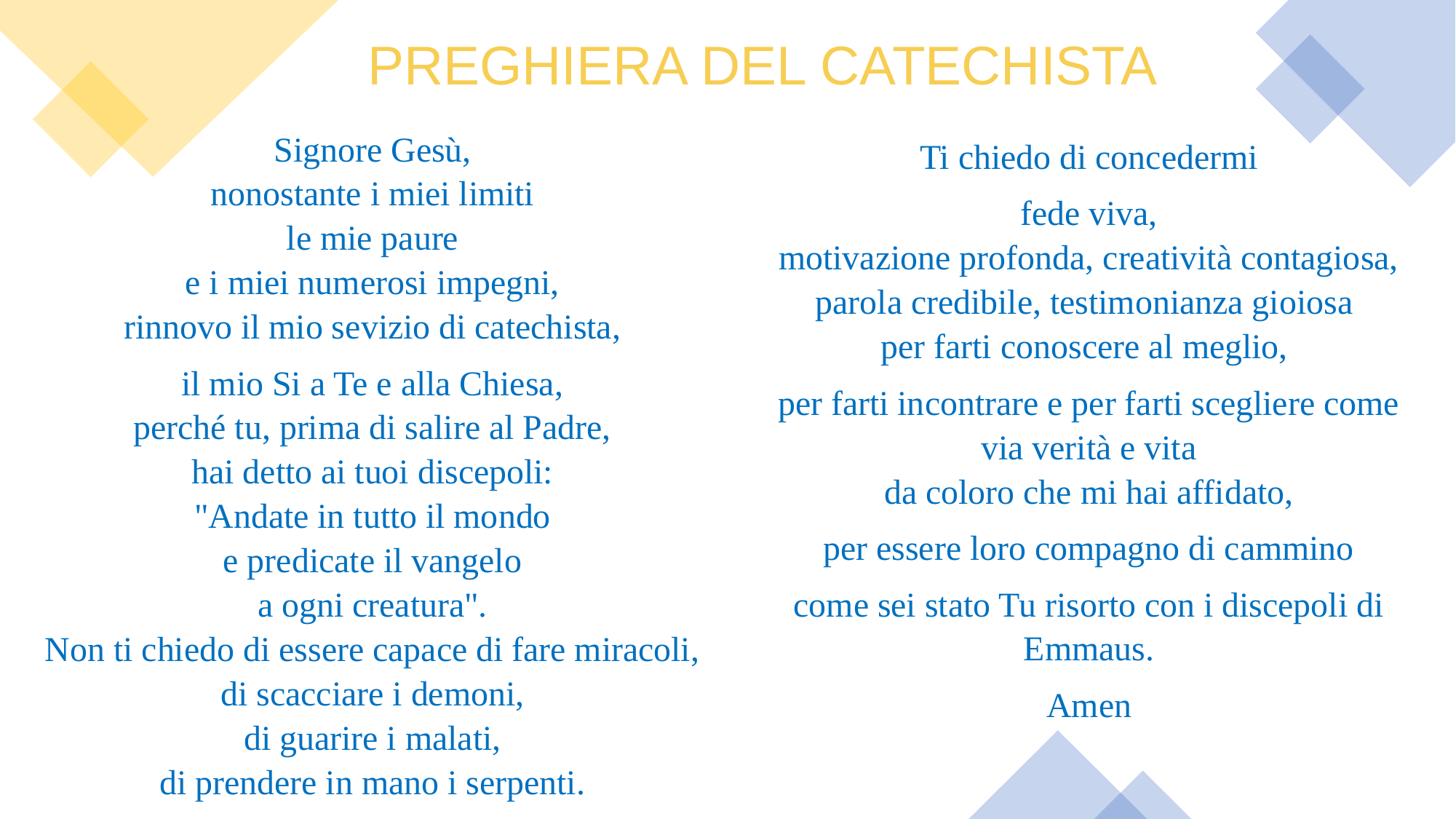

# PREGHIERA DEL CATECHISTA

Signore Gesù,
nonostante i miei limiti
le mie paure
e i miei numerosi impegni,
rinnovo il mio sevizio di catechista,
il mio Si a Te e alla Chiesa,
perché tu, prima di salire al Padre,
hai detto ai tuoi discepoli:
"Andate in tutto il mondo
e predicate il vangelo
a ogni creatura".
Non ti chiedo di essere capace di fare miracoli,
di scacciare i demoni,
di guarire i malati,
di prendere in mano i serpenti.
Ti chiedo di concedermi
fede viva,
motivazione profonda, creatività contagiosa,
parola credibile, testimonianza gioiosa
per farti conoscere al meglio,
per farti incontrare e per farti scegliere come via verità e vita
da coloro che mi hai affidato,
per essere loro compagno di cammino
come sei stato Tu risorto con i discepoli di Emmaus.
Amen